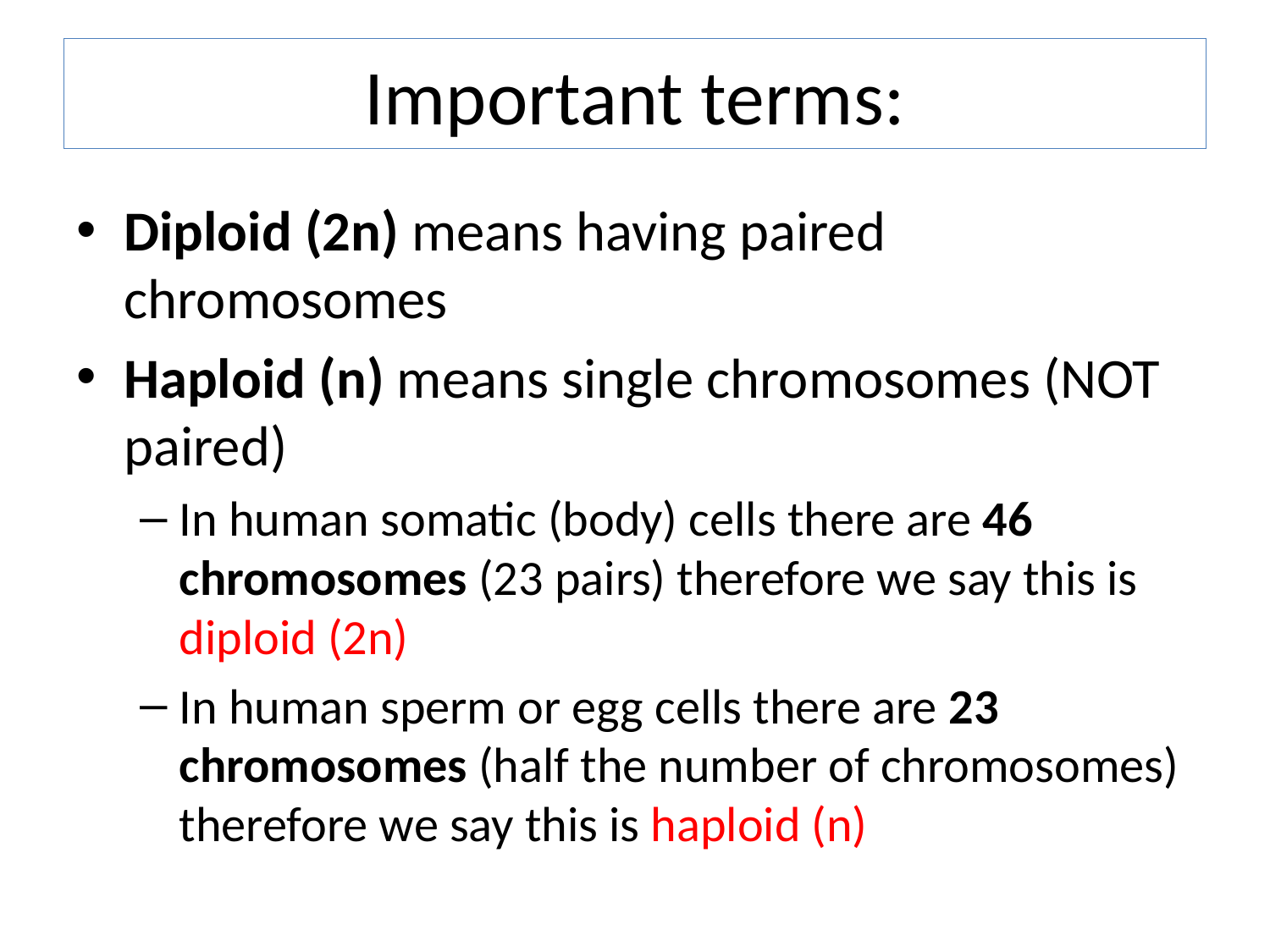

# Important terms:
Diploid (2n) means having paired chromosomes
Haploid (n) means single chromosomes (NOT paired)
In human somatic (body) cells there are 46 chromosomes (23 pairs) therefore we say this is diploid (2n)
In human sperm or egg cells there are 23 chromosomes (half the number of chromosomes) therefore we say this is haploid (n)